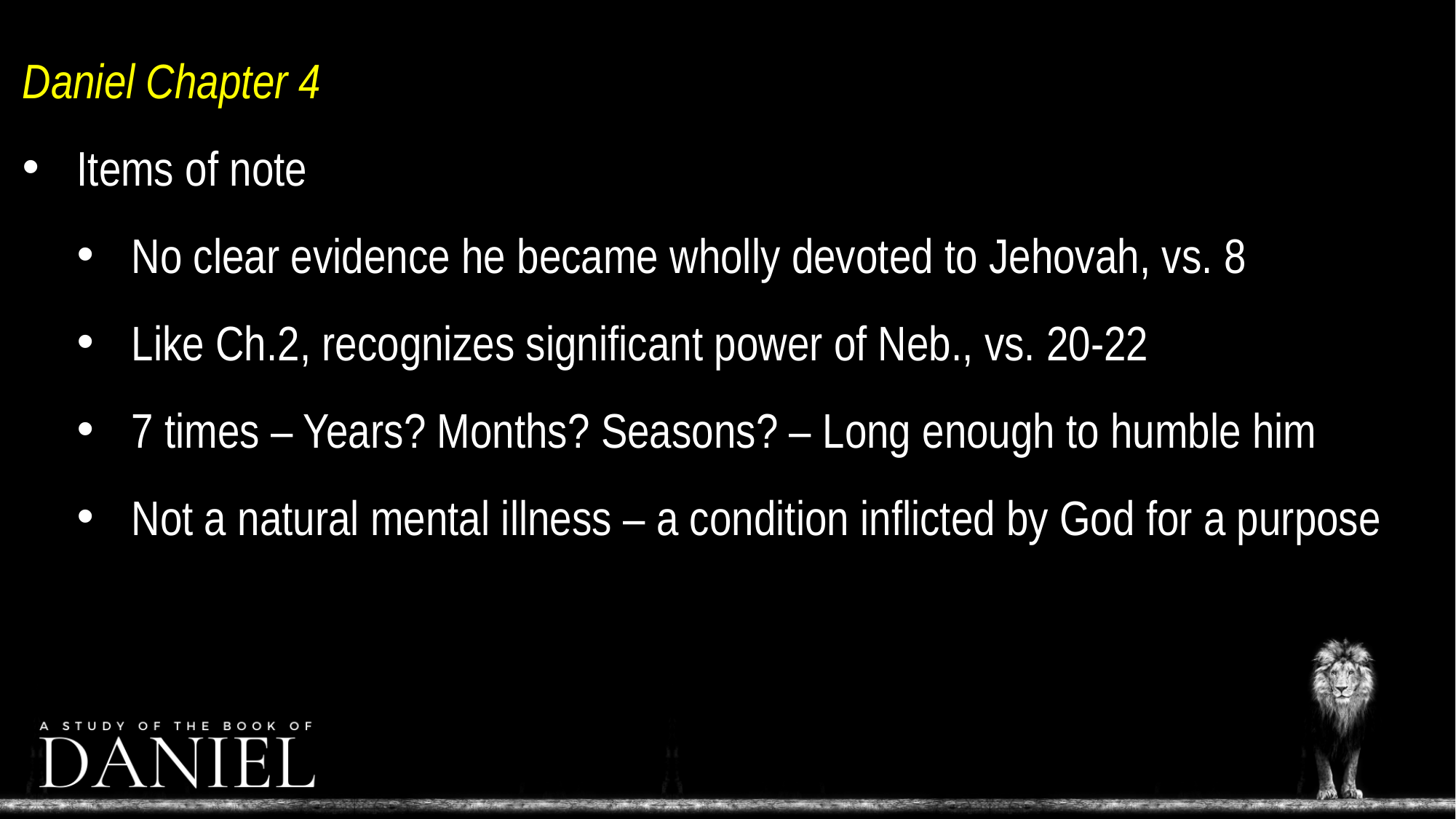

Daniel Chapter 4
Items of note
No clear evidence he became wholly devoted to Jehovah, vs. 8
Like Ch.2, recognizes significant power of Neb., vs. 20-22
7 times – Years? Months? Seasons? – Long enough to humble him
Not a natural mental illness – a condition inflicted by God for a purpose